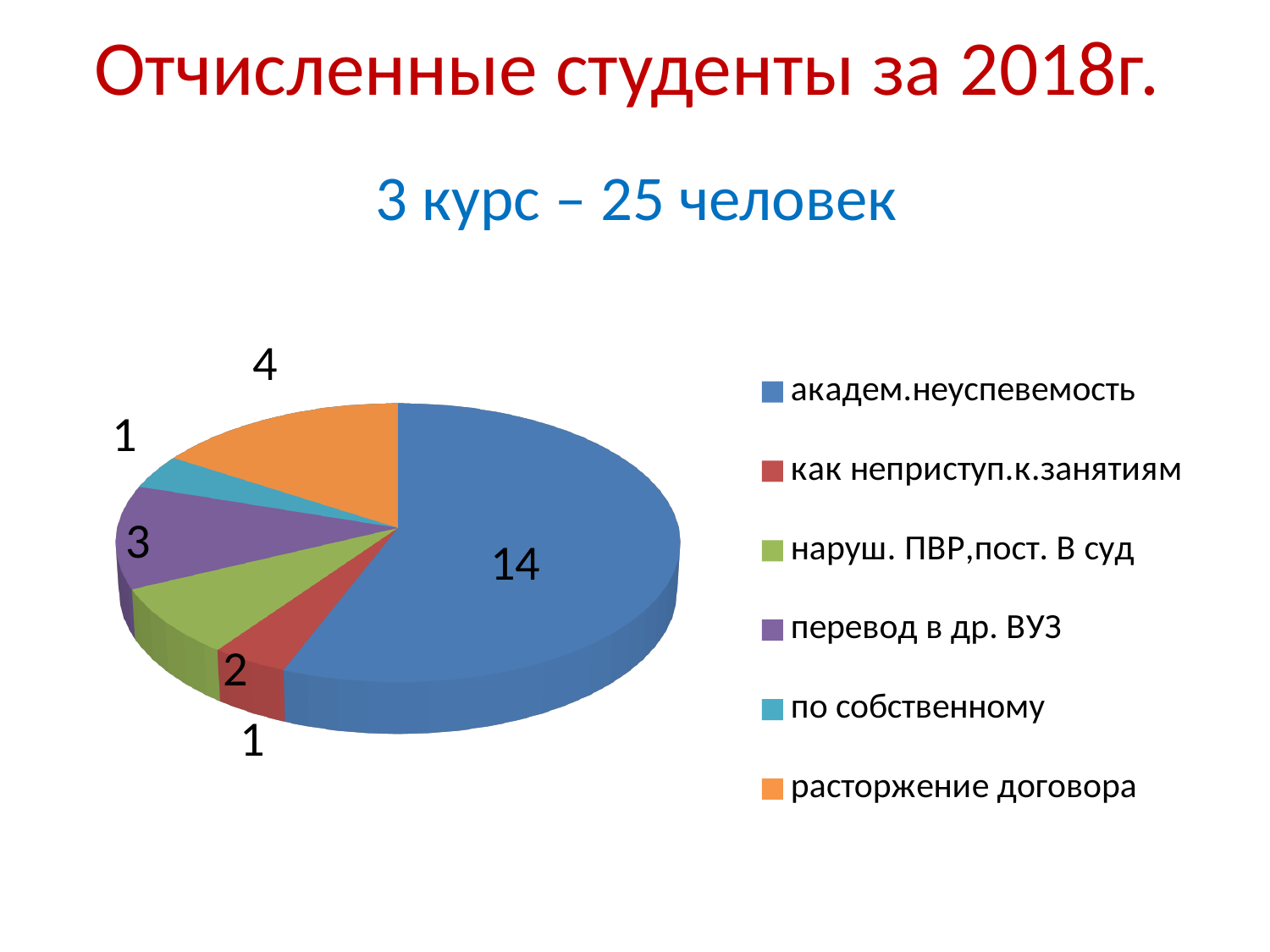

# Отчисленные студенты за 2018г.
3 курс – 25 человек

[unsupported chart]